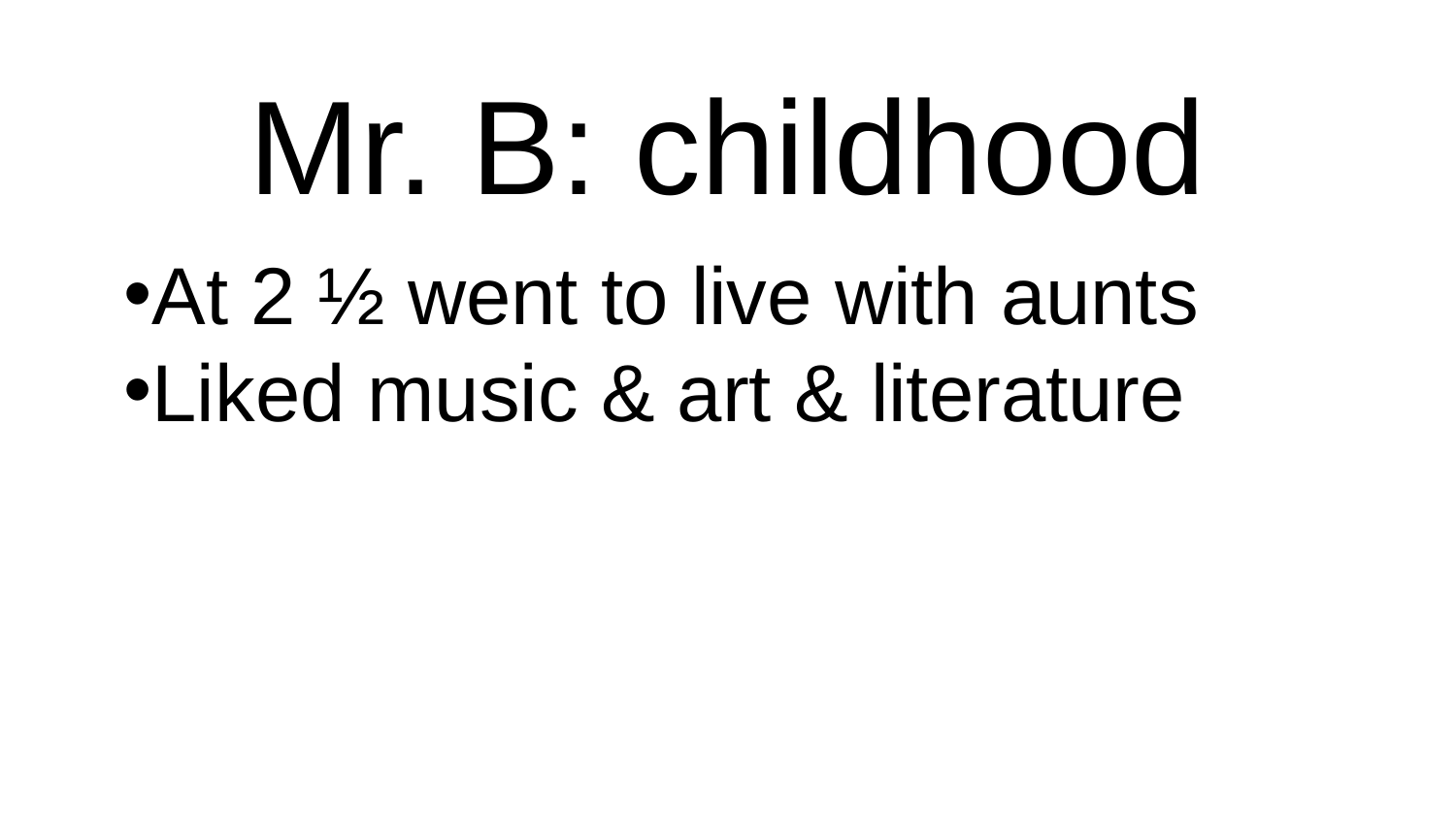

# Mr. B: childhood
At 2 ½ went to live with aunts
Liked music & art & literature